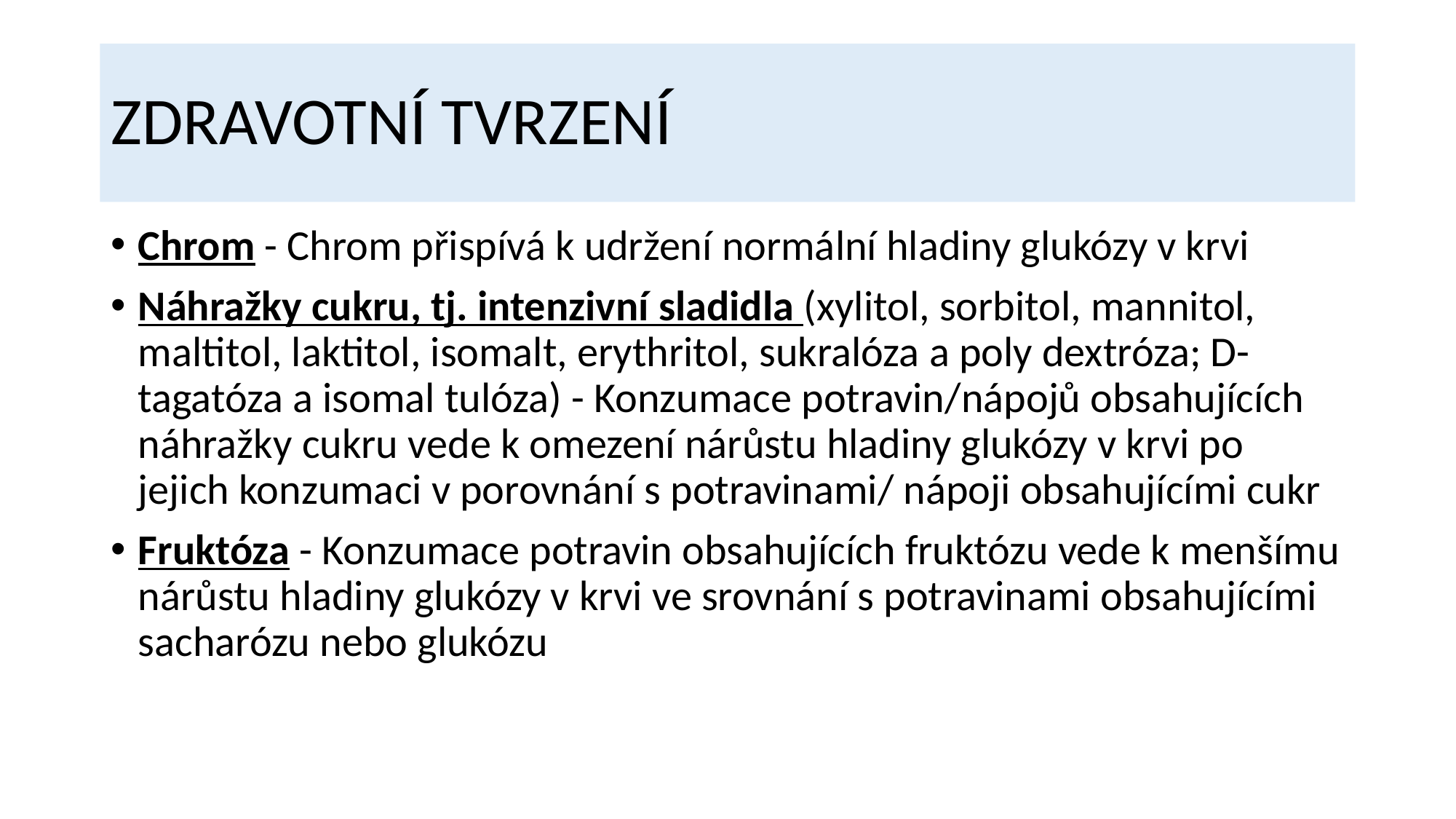

# ZDRAVOTNÍ TVRZENÍ
Chrom - Chrom přispívá k udržení normální hladiny glukózy v krvi
Náhražky cukru, tj. intenzivní sladidla (xylitol, sorbitol, mannitol, maltitol, laktitol, isomalt, erythritol, sukralóza a poly­ dextróza; D-tagatóza a isomal­ tulóza) - Konzumace potravin/nápojů obsahujících náhražky cukru vede k omezení nárůstu hladiny glukózy v krvi po jejich konzumaci v porovnání s potravinami/ nápoji obsahujícími cukr
Fruktóza - Konzumace potravin obsahujících fruktózu vede k menšímu nárůstu hladiny glukózy v krvi ve srovnání s potravinami obsahujícími sacharózu nebo glukózu